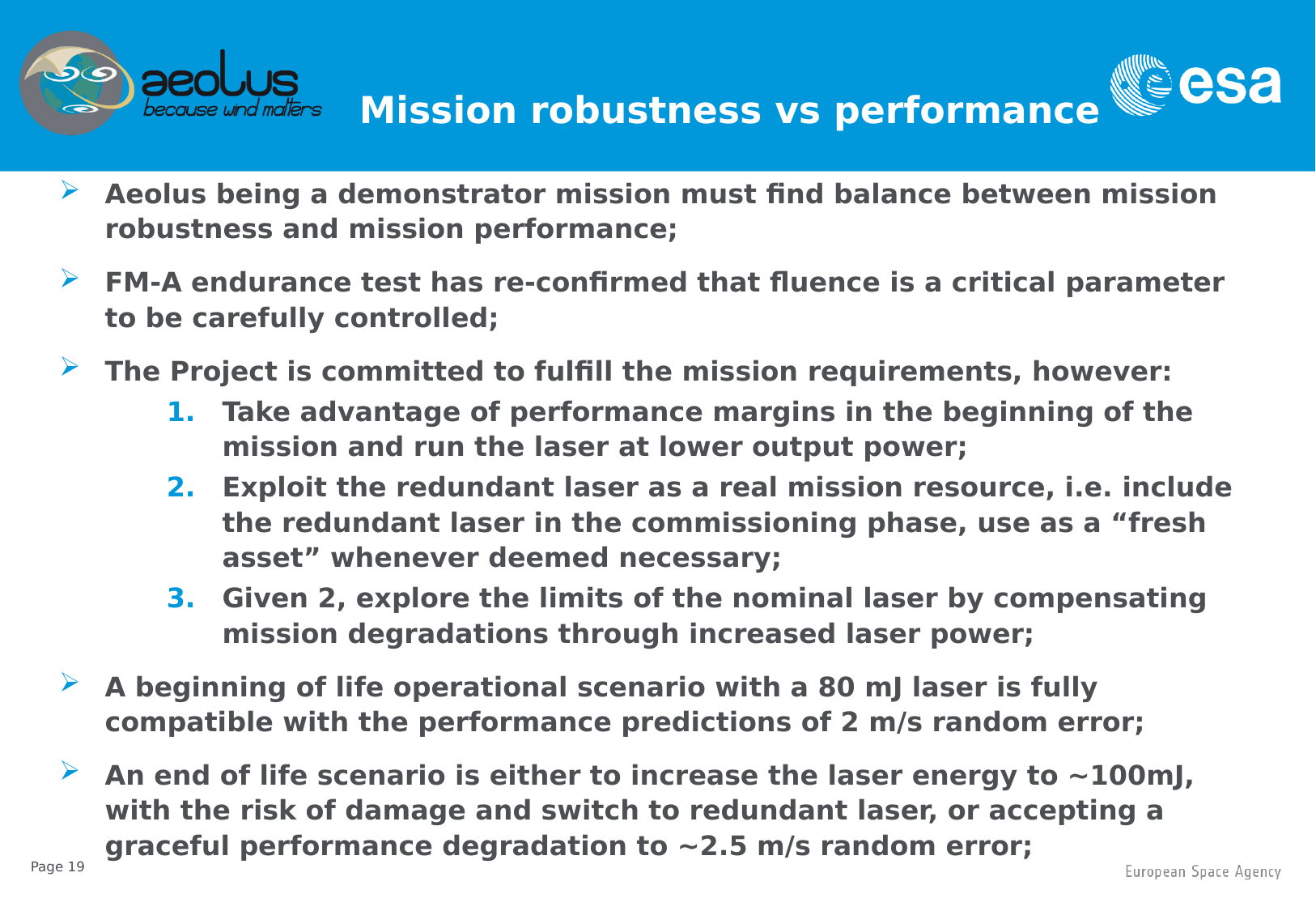

Mission robustness vs performance
Aeolus being a demonstrator mission must find balance between mission robustness and mission performance;

FM-A endurance test has re-confirmed that fluence is a critical parameter to be carefully controlled;

The Project is committed to fulfill the mission requirements, however:
Take advantage of performance margins in the beginning of the mission and run the laser at lower output power;
Exploit the redundant laser as a real mission resource, i.e. include the redundant laser in the commissioning phase, use as a “fresh asset” whenever deemed necessary;
Given 2, explore the limits of the nominal laser by compensating mission degradations through increased laser power;

A beginning of life operational scenario with a 80 mJ laser is fully compatible with the performance predictions of 2 m/s random error;

An end of life scenario is either to increase the laser energy to ~100mJ, with the risk of damage and switch to redundant laser, or accepting a graceful performance degradation to ~2.5 m/s random error;

Page 19